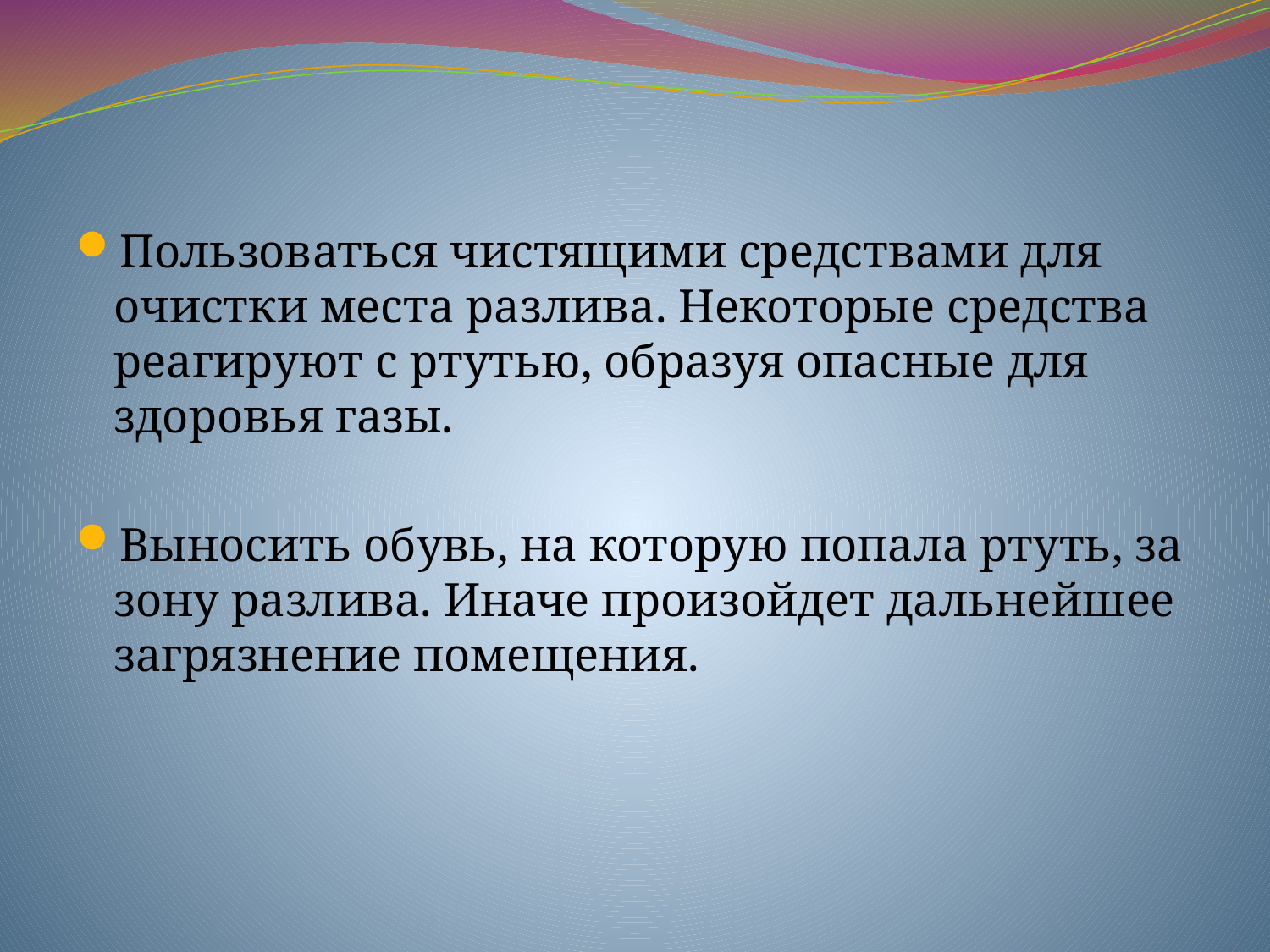

Пользоваться чистящими средствами для очистки места разлива. Некоторые средства реагируют с ртутью, образуя опасные для здоровья газы.

Выносить обувь, на которую попала ртуть, за зону разлива. Иначе произойдет дальнейшее загрязнение помещения.